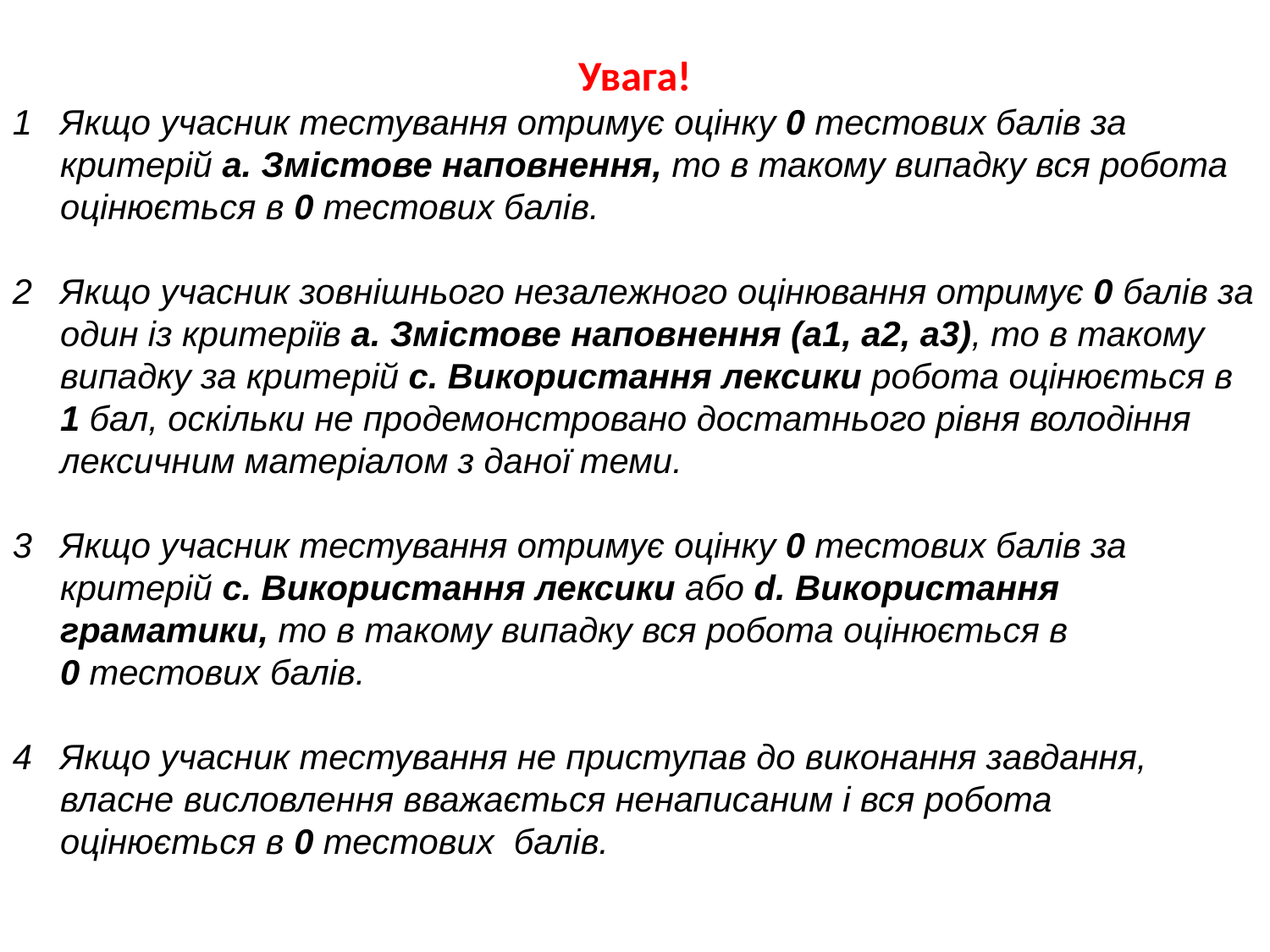

Увага!
Якщо учасник тестування отримує оцінку 0 тестових балів за критерій а. Змістове наповнення, то в такому випадку вся робота оцінюється в 0 тестових балів.

Якщо учасник зовнішнього незалежного оцінювання отримує 0 балів за один із критеріїв а. Змістове наповнення (а1, а2, а3), то в такому випадку за критерій с. Використання лексики робота оцінюється в 1 бал, оскільки не продемонстровано достатнього рівня володіння лексичним матеріалом з даної теми.

Якщо учасник тестування отримує оцінку 0 тестових балів за критерій с. Використання лексики або d. Використання граматики, то в такому випадку вся робота оцінюється в 0 тестових балів.

Якщо учасник тестування не приступав до виконання завдання, власне висловлення вважається ненаписаним і вся робота оцінюється в 0 тестових  балів.